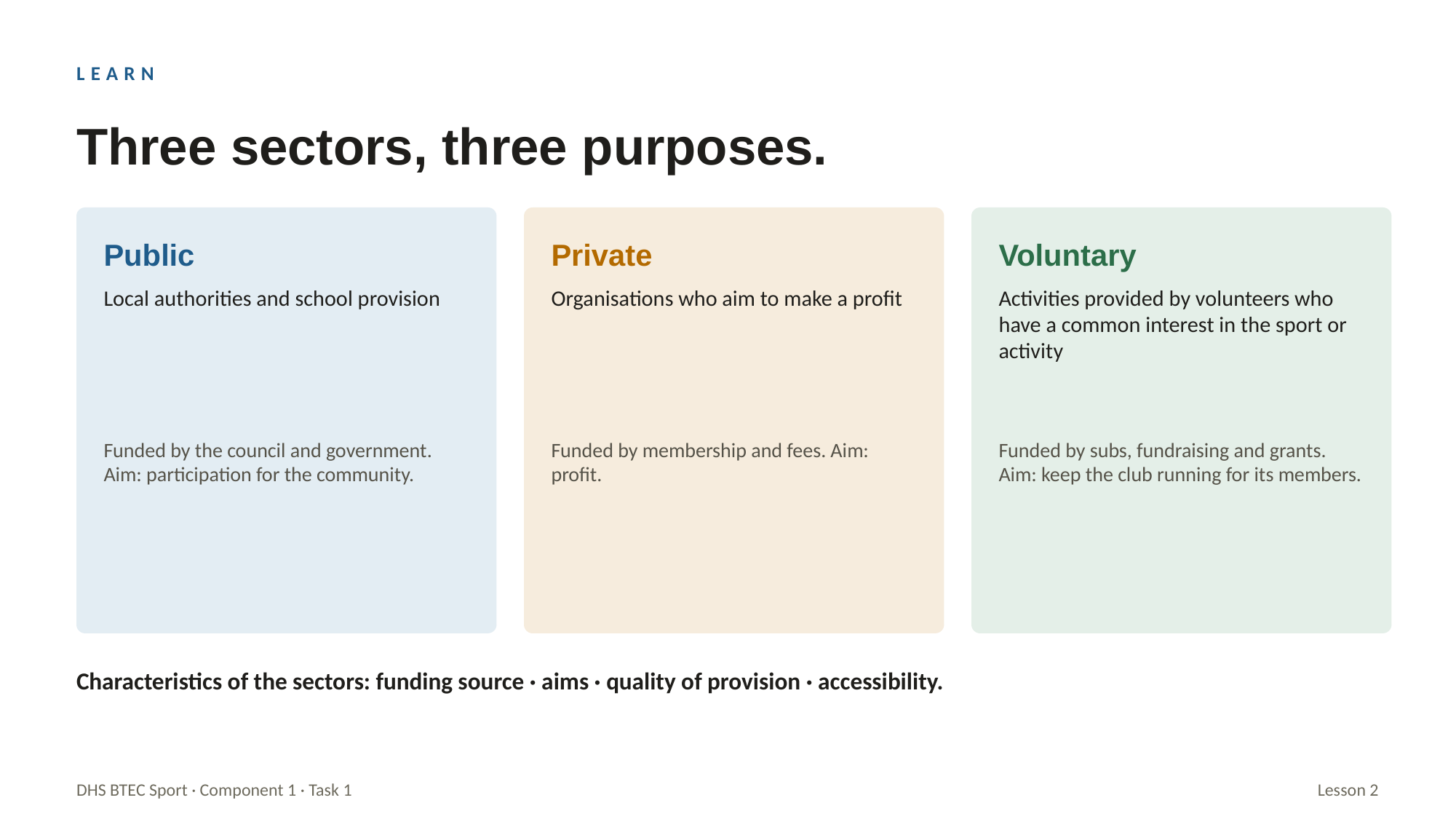

LEARN
Three sectors, three purposes.

Public
Private
Voluntary
Local authorities and school provision
Organisations who aim to make a profit
Activities provided by volunteers who have a common interest in the sport or activity
Funded by the council and government. Aim: participation for the community.
Funded by membership and fees. Aim: profit.
Funded by subs, fundraising and grants. Aim: keep the club running for its members.
Characteristics of the sectors: funding source · aims · quality of provision · accessibility.
DHS BTEC Sport · Component 1 · Task 1
Lesson 2